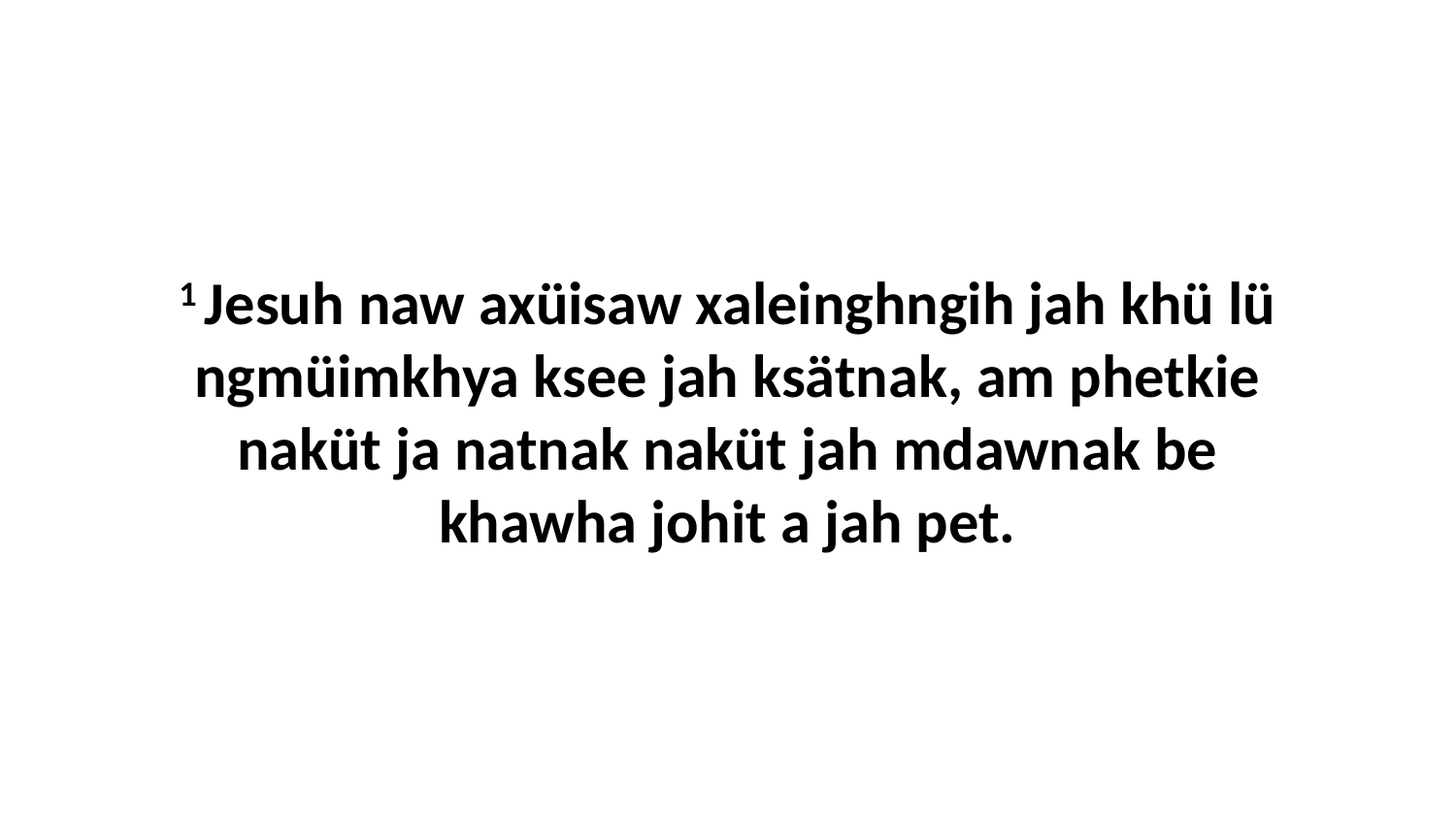

1 Jesuh naw axüisaw xaleinghngih jah khü lü ngmüimkhya ksee jah ksätnak, am phetkie naküt ja natnak naküt jah mdawnak be khawha johit a jah pet.